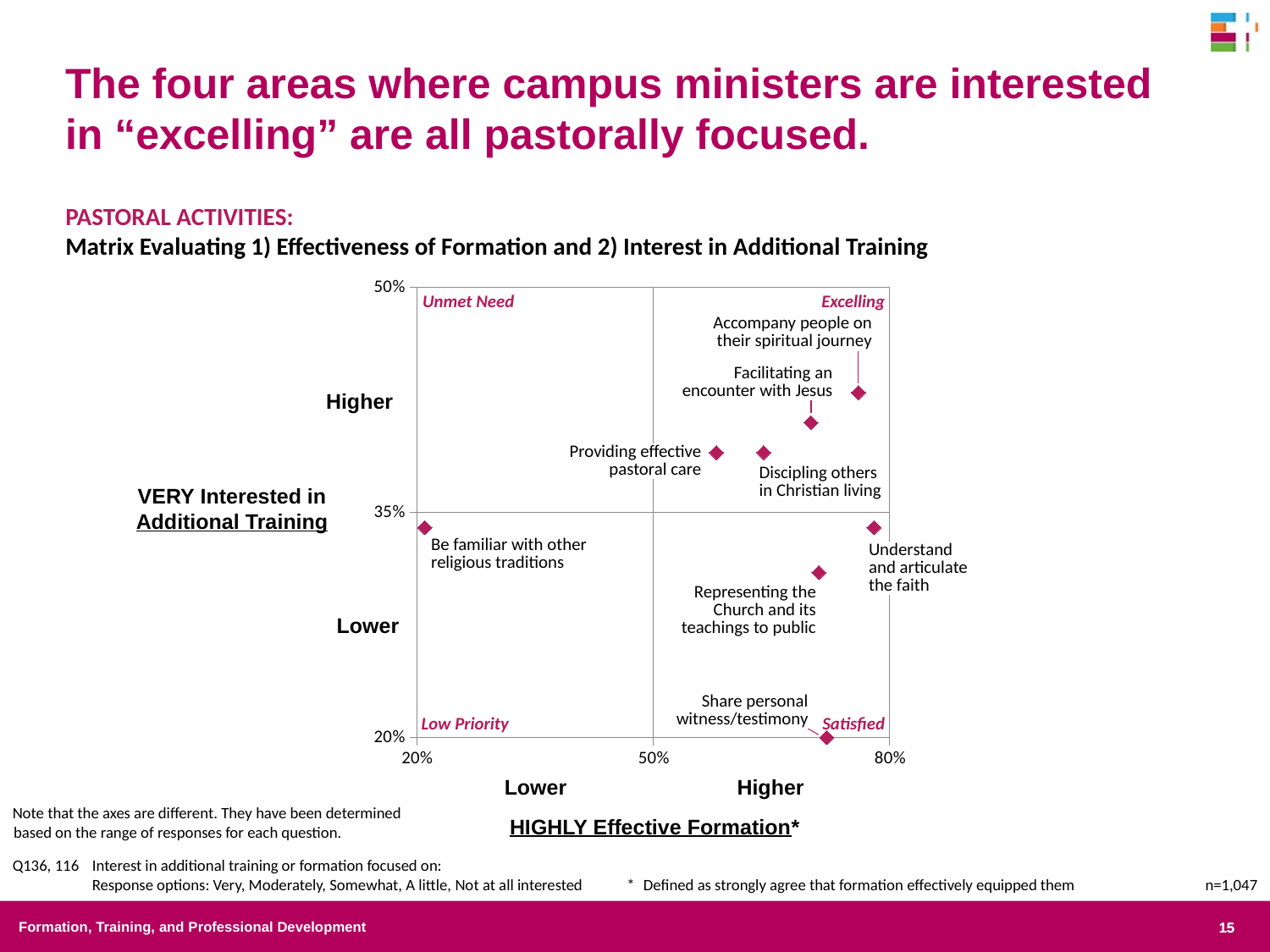

The four areas where campus ministers are interested in “excelling” are all pastorally focused.
Pastoral Activities:
Matrix Evaluating 1) Effectiveness of Formation and 2) Interest in Additional Training

### Chart

| Category | Y-Values |
|---|---|
Unmet Need
Excelling
Accompany people on their spiritual journey
Facilitating an encounter with Jesus
Higher
Providing effective pastoral care
Discipling others in Christian living
VERY Interested in
Additional Training
Low Priority
Satisfied
Be familiar with other religious traditions
Understand and articulate the faith
Representing the Church and its teachings to public
Lower
Share personal witness/testimony
Lower
Higher
Note that the axes are different. They have been determined based on the range of responses for each question.
HIGHLY Effective Formation*
Q136, 116	Interest in additional training or formation focused on:
Response options: Very, Moderately, Somewhat, A little, Not at all interested
*	Defined as strongly agree that formation effectively equipped them
n=1,047

Formation, Training, and Professional Development
15
15